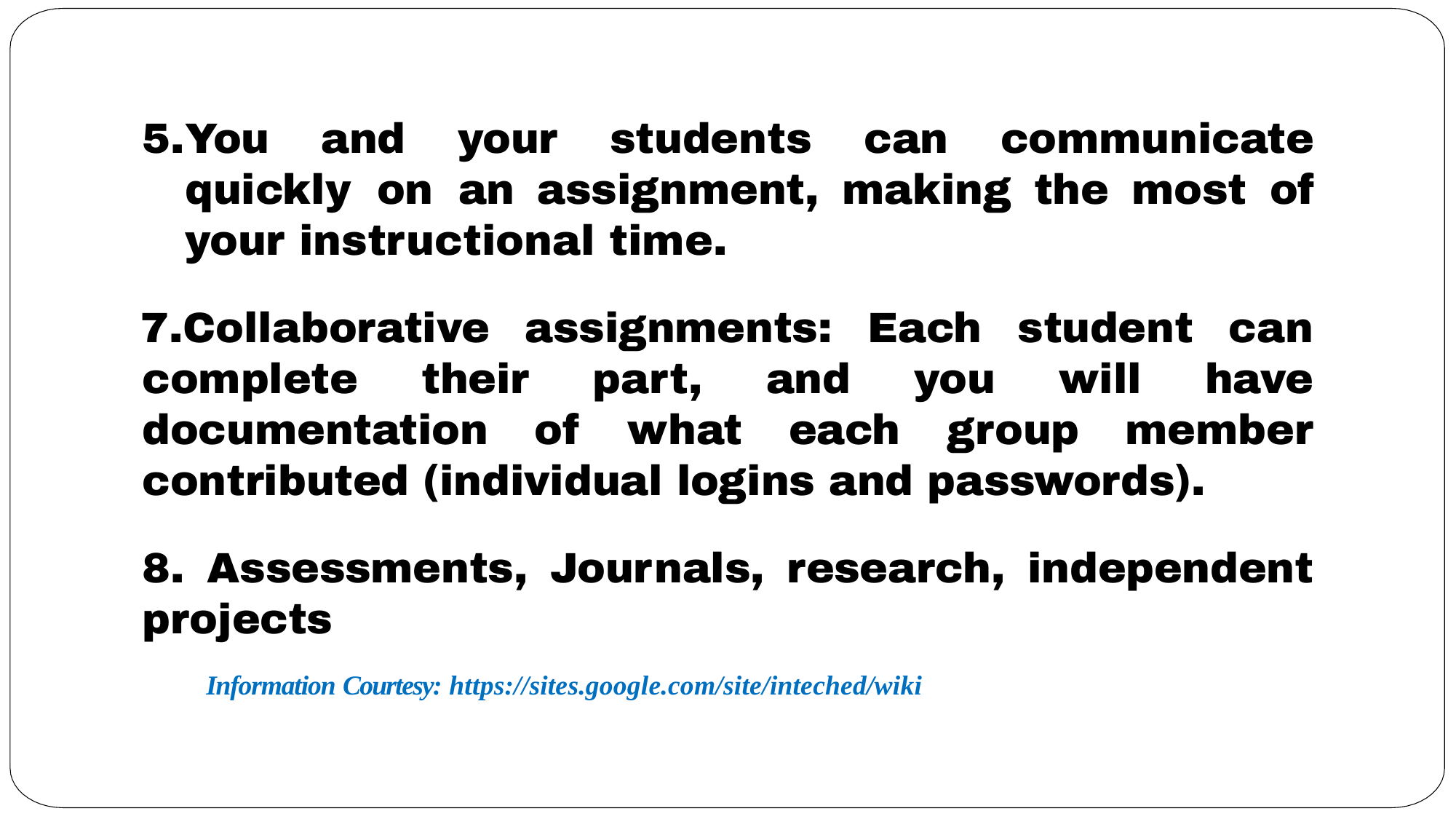

You and your students can communicate quickly on an assignment, making the most of your instructional time.
Collaborative assignments: Each student can complete their part, and you will have documentation of what each group member contributed (individual logins and passwords).
8. Assessments, Journals, research, independent projects
Information Courtesy: https://sites.google.com/site/inteched/wiki